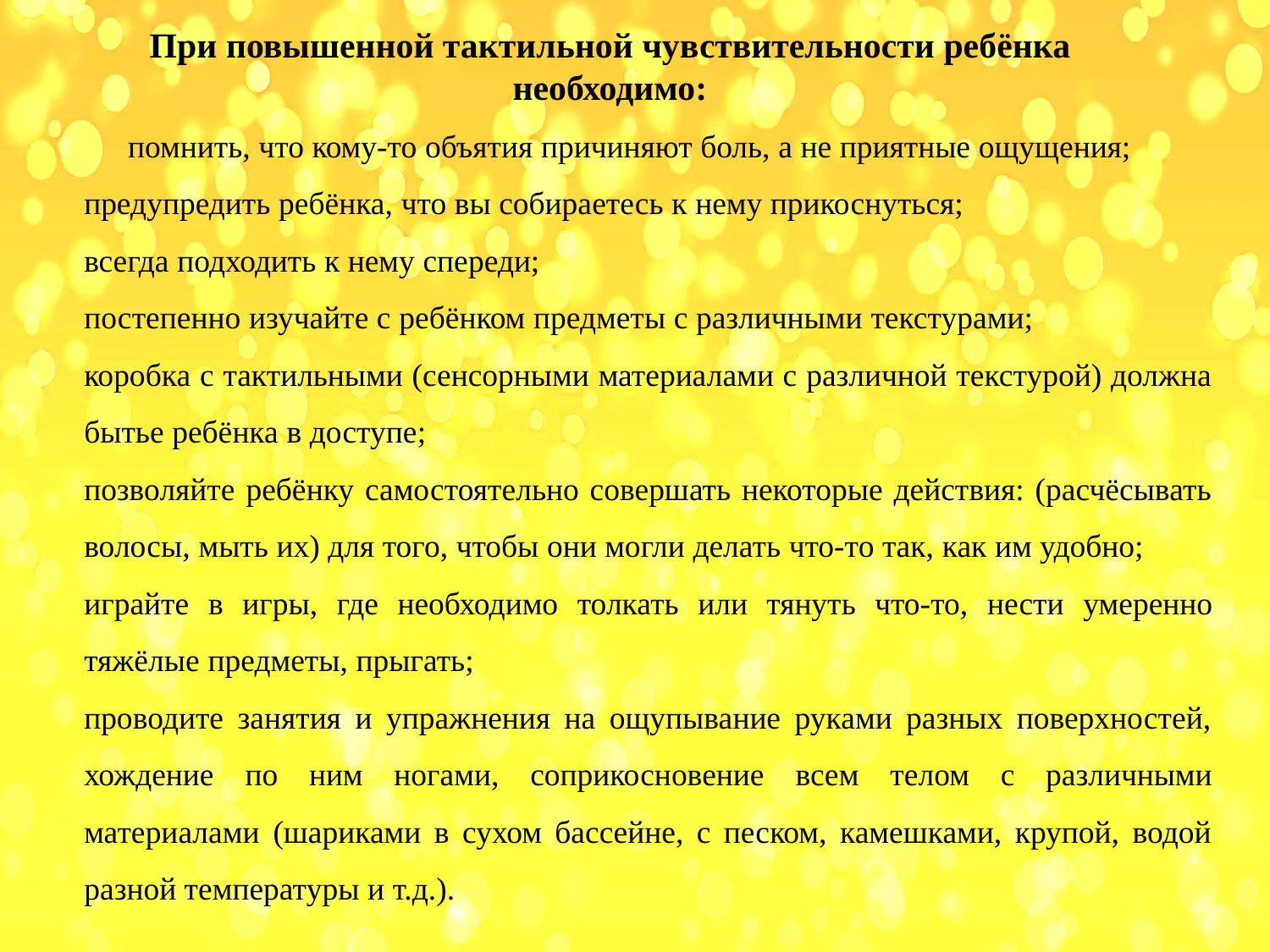

При повышенной тактильной чувствительности ребёнка необходимо:
помнить, что кому-то объятия причиняют боль, а не приятные ощущения;
предупредить ребёнка, что вы собираетесь к нему прикоснуться;
всегда подходить к нему спереди;
постепенно изучайте с ребёнком предметы с различными текстурами;
коробка с тактильными (сенсорными материалами с различной текстурой) должна бытье ребёнка в доступе;
позволяйте ребёнку самостоятельно совершать некоторые действия: (расчёсывать волосы, мыть их) для того, чтобы они могли делать что-то так, как им удобно;
играйте в игры, где необходимо толкать или тянуть что-то, нести умеренно тяжёлые предметы, прыгать;
проводите занятия и упражнения на ощупывание руками разных поверхностей, хождение по ним ногами, соприкосновение всем телом с различными материалами (шариками в сухом бассейне, с песком, камешками, крупой, водой разной температуры и т.д.).